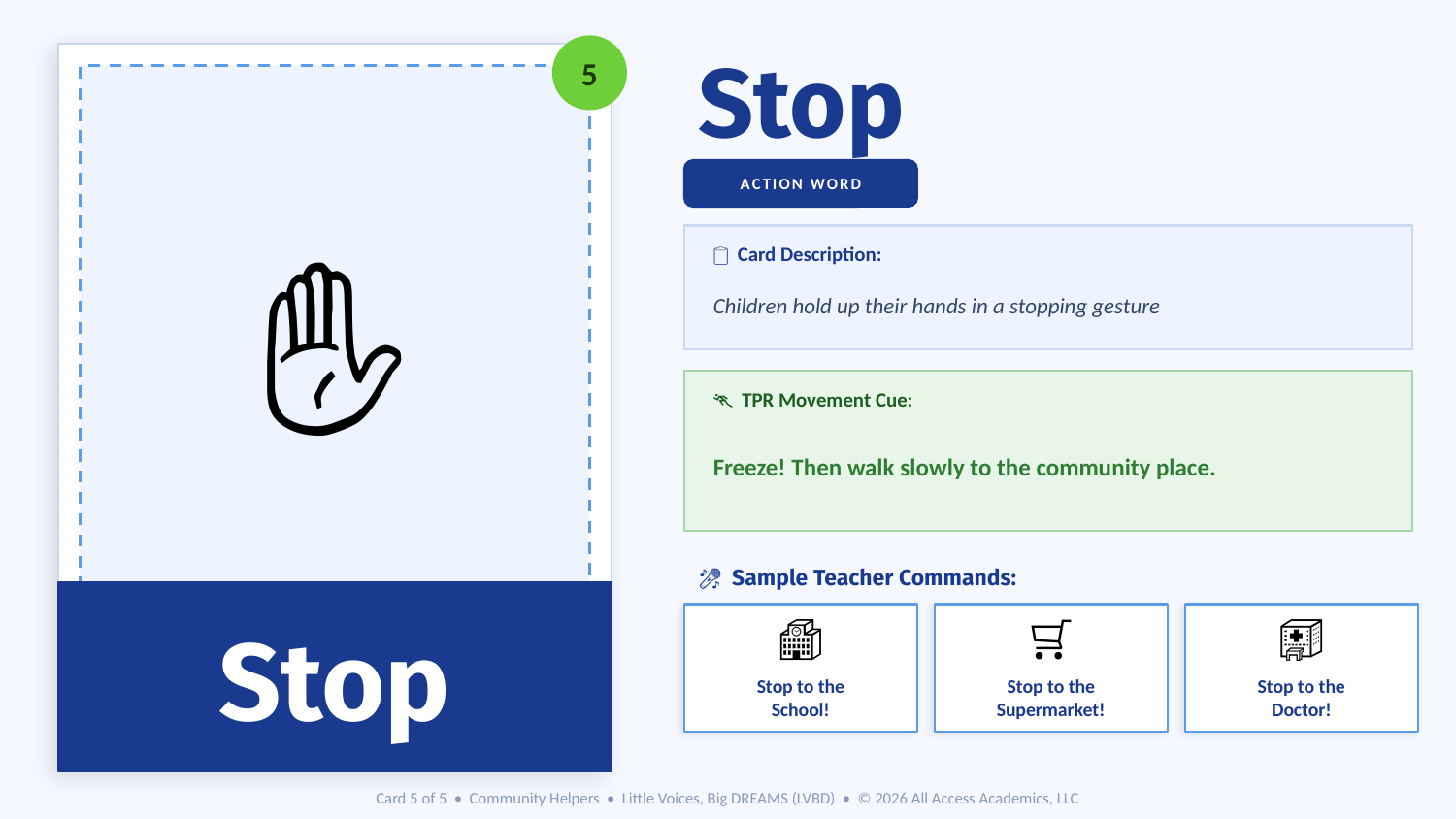

5

Stop

✋

ACTION WORD

📋  Card Description:
Children hold up their hands in a stopping gesture

🏃  TPR Movement Cue:
Freeze! Then walk slowly to the community place.
🎤  Sample Teacher Commands:

Stop

🏫

🛒

🏥
Stop to the
School!
Stop to the
Supermarket!
Stop to the
Doctor!
Card 5 of 5  •  Community Helpers  •  Little Voices, Big DREAMS (LVBD)  •  © 2026 All Access Academics, LLC